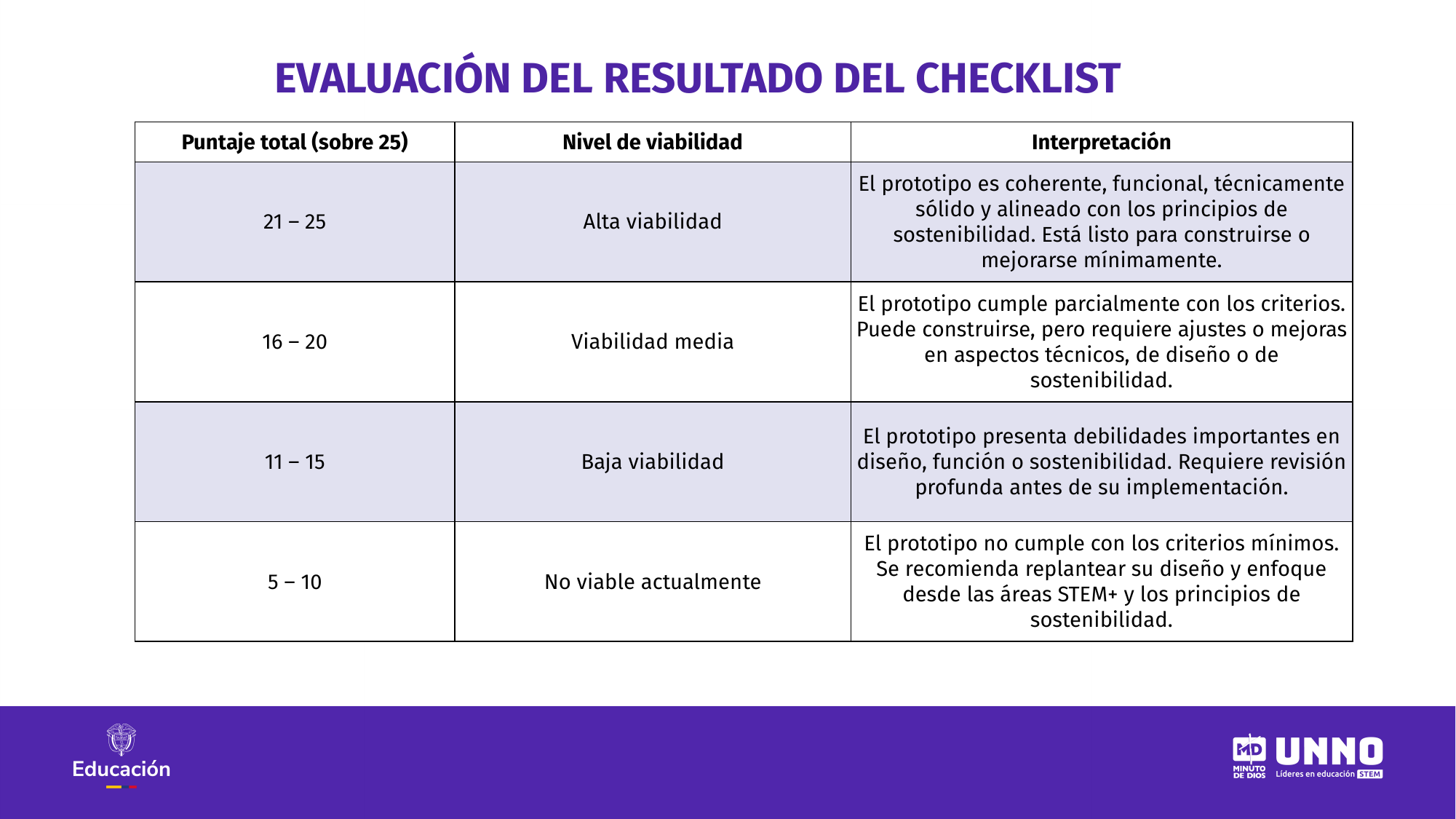

EVALUACIÓN DEL RESULTADO DEL CHECKLIST
| Puntaje total (sobre 25) | Nivel de viabilidad | Interpretación |
| --- | --- | --- |
| 21 – 25 | Alta viabilidad | El prototipo es coherente, funcional, técnicamente sólido y alineado con los principios de sostenibilidad. Está listo para construirse o mejorarse mínimamente. |
| 16 – 20 | Viabilidad media | El prototipo cumple parcialmente con los criterios. Puede construirse, pero requiere ajustes o mejoras en aspectos técnicos, de diseño o de sostenibilidad. |
| 11 – 15 | Baja viabilidad | El prototipo presenta debilidades importantes en diseño, función o sostenibilidad. Requiere revisión profunda antes de su implementación. |
| 5 – 10 | No viable actualmente | El prototipo no cumple con los criterios mínimos. Se recomienda replantear su diseño y enfoque desde las áreas STEM+ y los principios de sostenibilidad. |